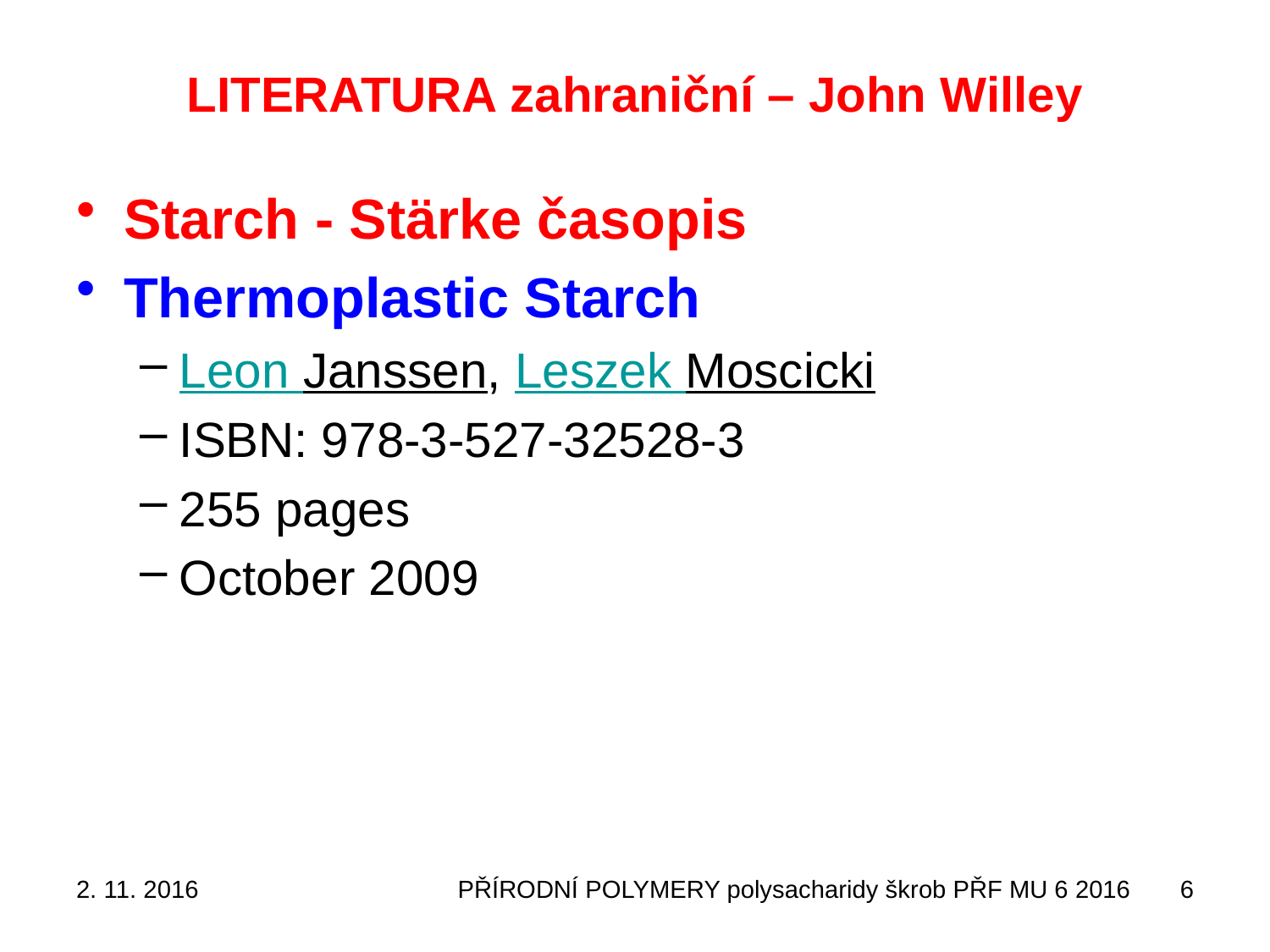

# LITERATURA zahraniční – John Willey
Starch ‐ Stärke časopis
Thermoplastic Starch
Leon Janssen, Leszek Moscicki
ISBN: 978-3-527-32528-3
255 pages
October 2009

2. 11. 2016
PŘÍRODNÍ POLYMERY polysacharidy škrob PŘF MU 6 2016
6